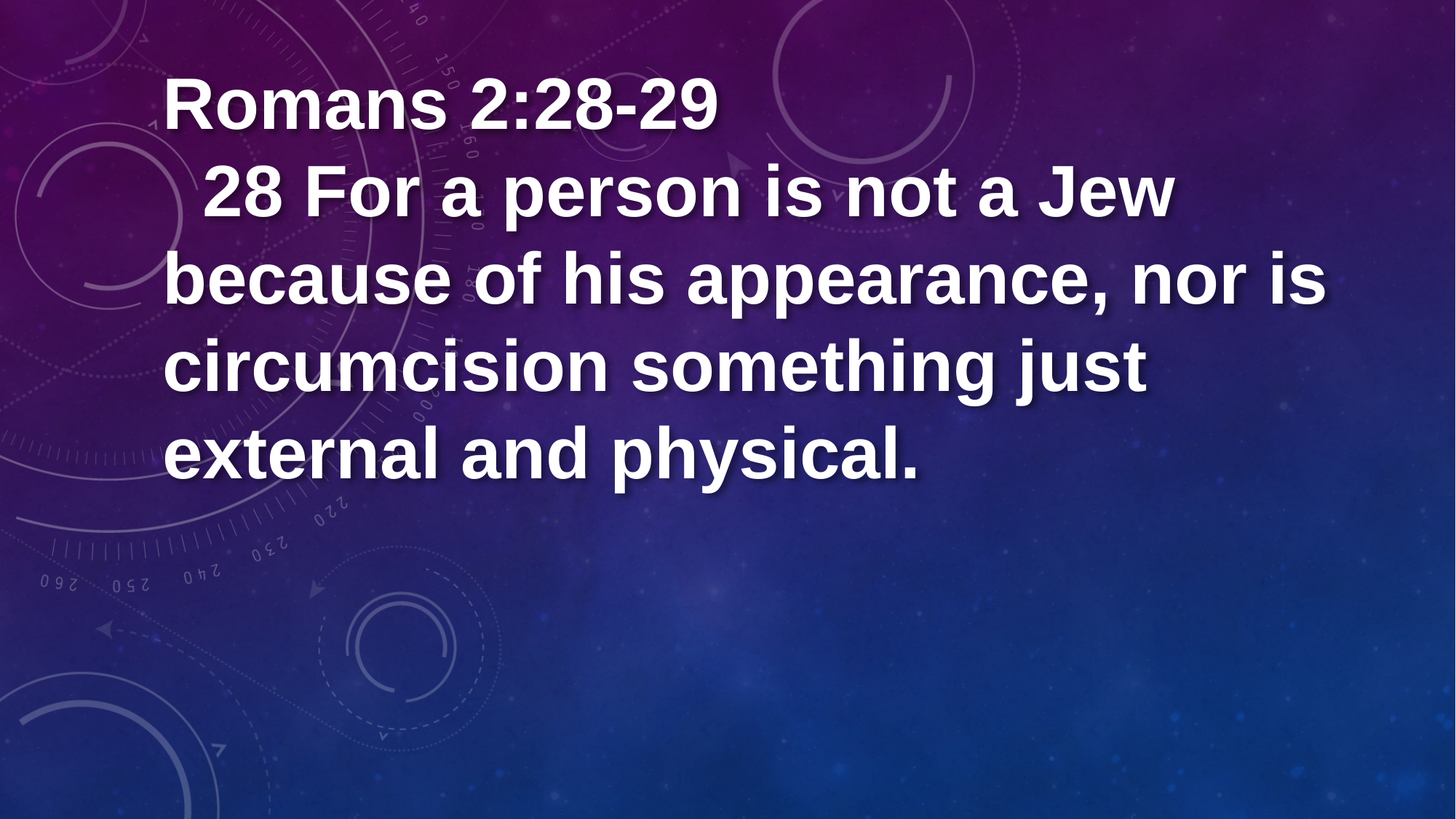

Romans 2:28-29
  28 For a person is not a Jew because of his appearance, nor is circumcision something just external and physical.